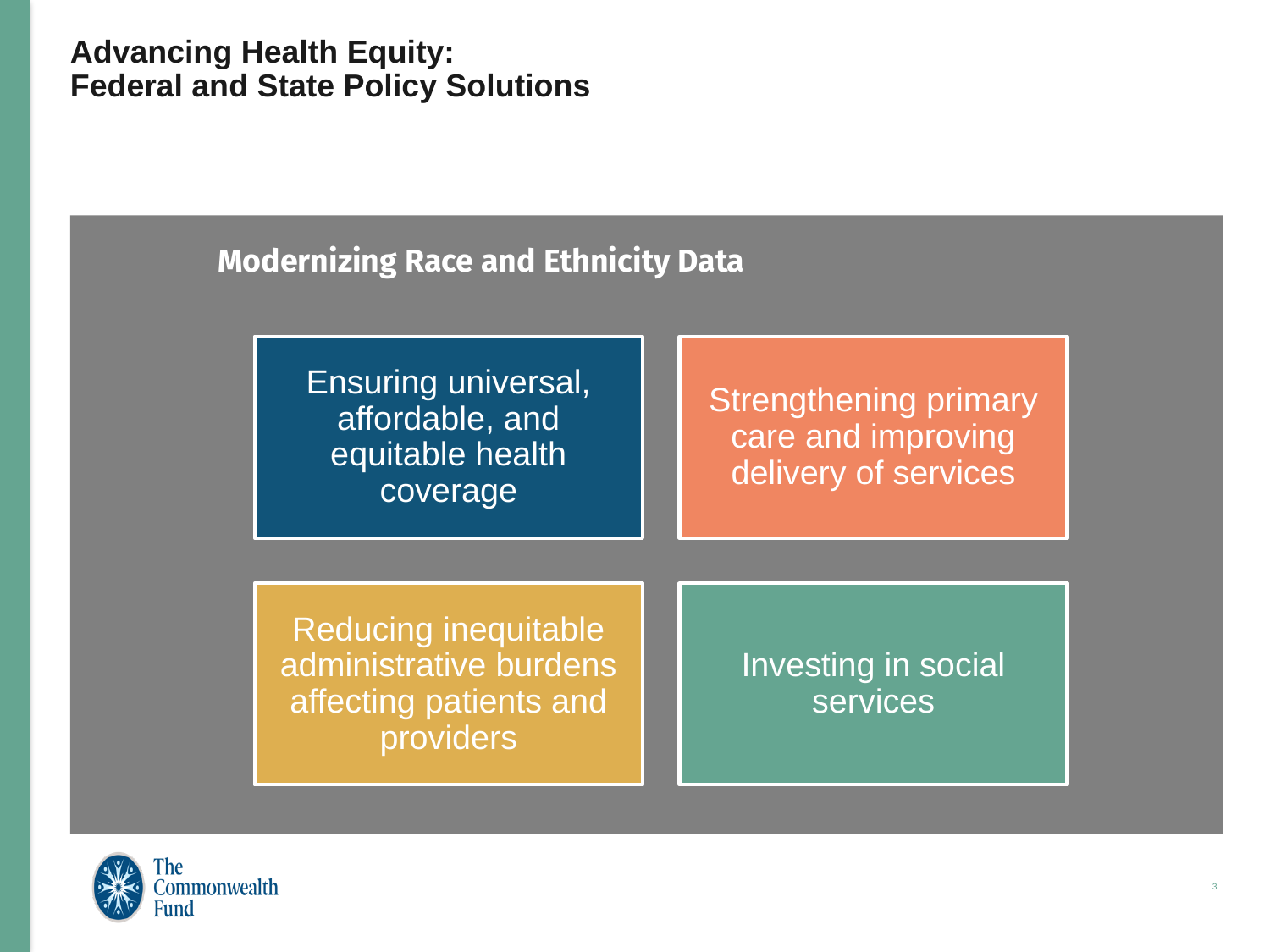

# Advancing Health Equity: Federal and State Policy Solutions

Modernizing Race and Ethnicity Data
Ensuring universal, affordable, and equitable health coverage
Strengthening primary care and improving delivery of services
Investing in social services
Reducing inequitable administrative burdens affecting patients and providers